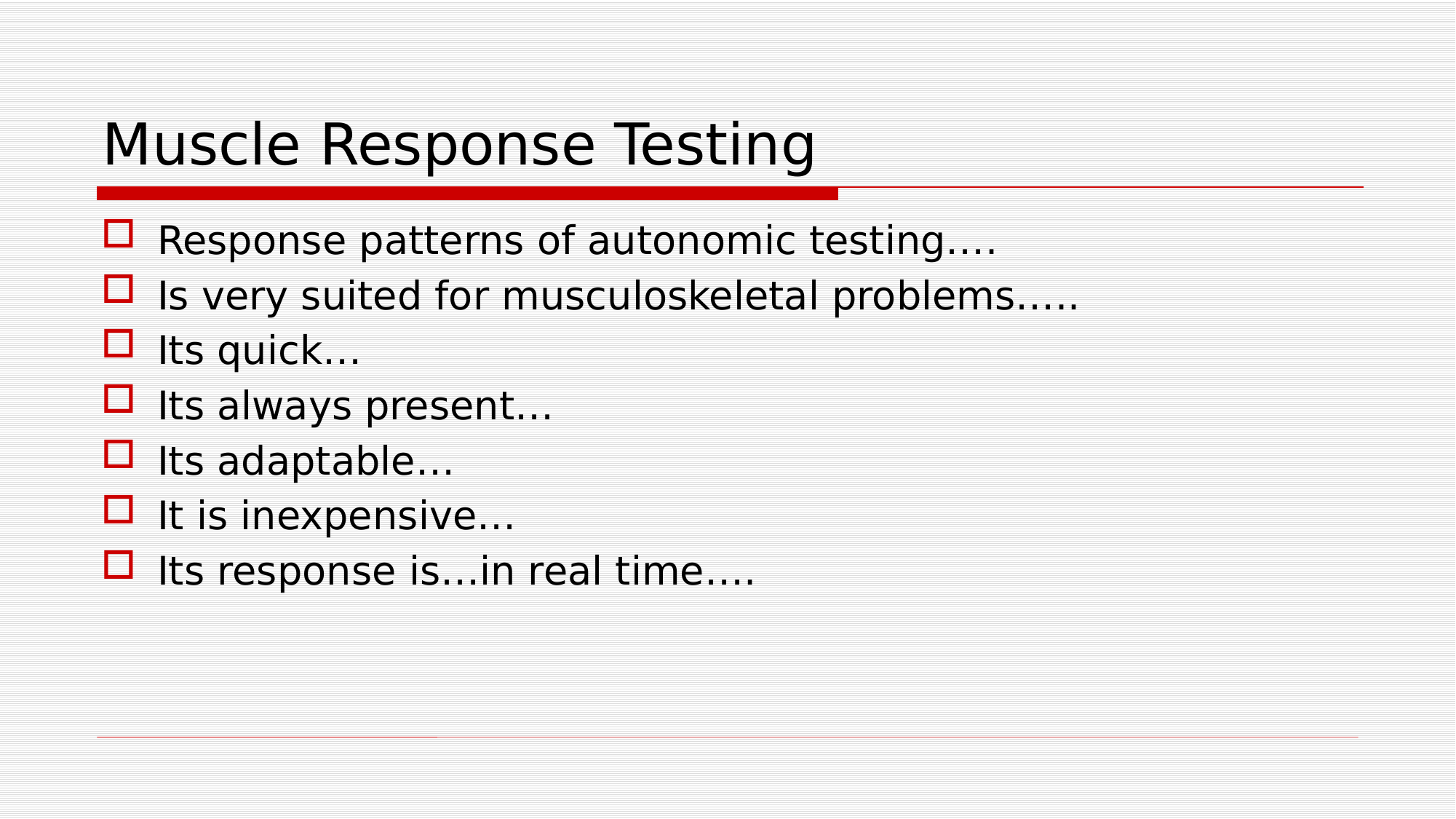

# Muscle Response Testing
Response patterns of autonomic testing….
Is very suited for musculoskeletal problems…..
Its quick…
Its always present…
Its adaptable…
It is inexpensive…
Its response is…in real time….